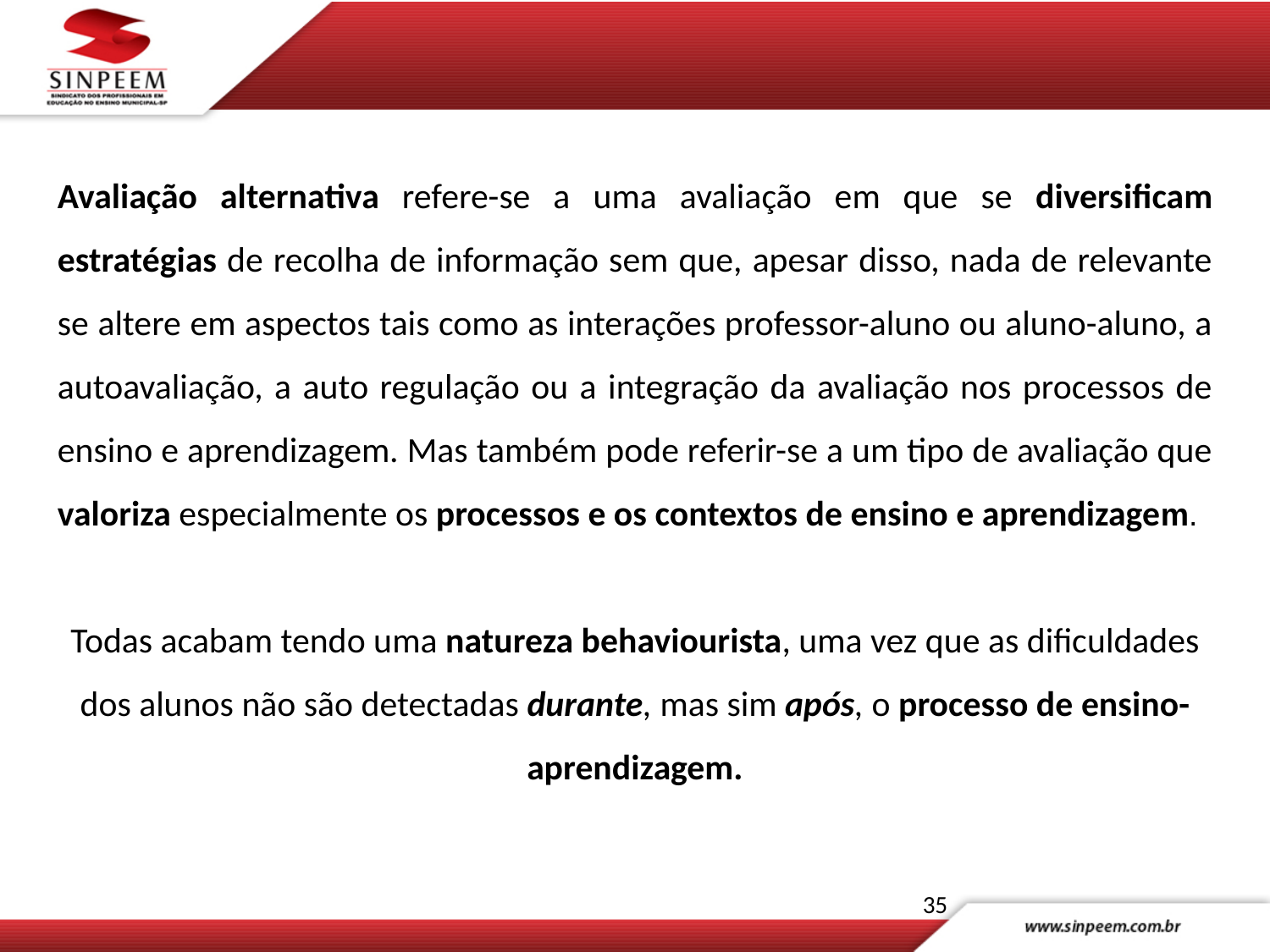

Avaliação alternativa refere-se a uma avaliação em que se diversificam estratégias de recolha de informação sem que, apesar disso, nada de relevante se altere em aspectos tais como as interações professor-aluno ou aluno-aluno, a autoavaliação, a auto regulação ou a integração da avaliação nos processos de ensino e aprendizagem. Mas também pode referir-se a um tipo de avaliação que valoriza especialmente os processos e os contextos de ensino e aprendizagem.

Todas acabam tendo uma natureza behaviourista, uma vez que as dificuldades dos alunos não são detectadas durante, mas sim após, o processo de ensino-aprendizagem.
35